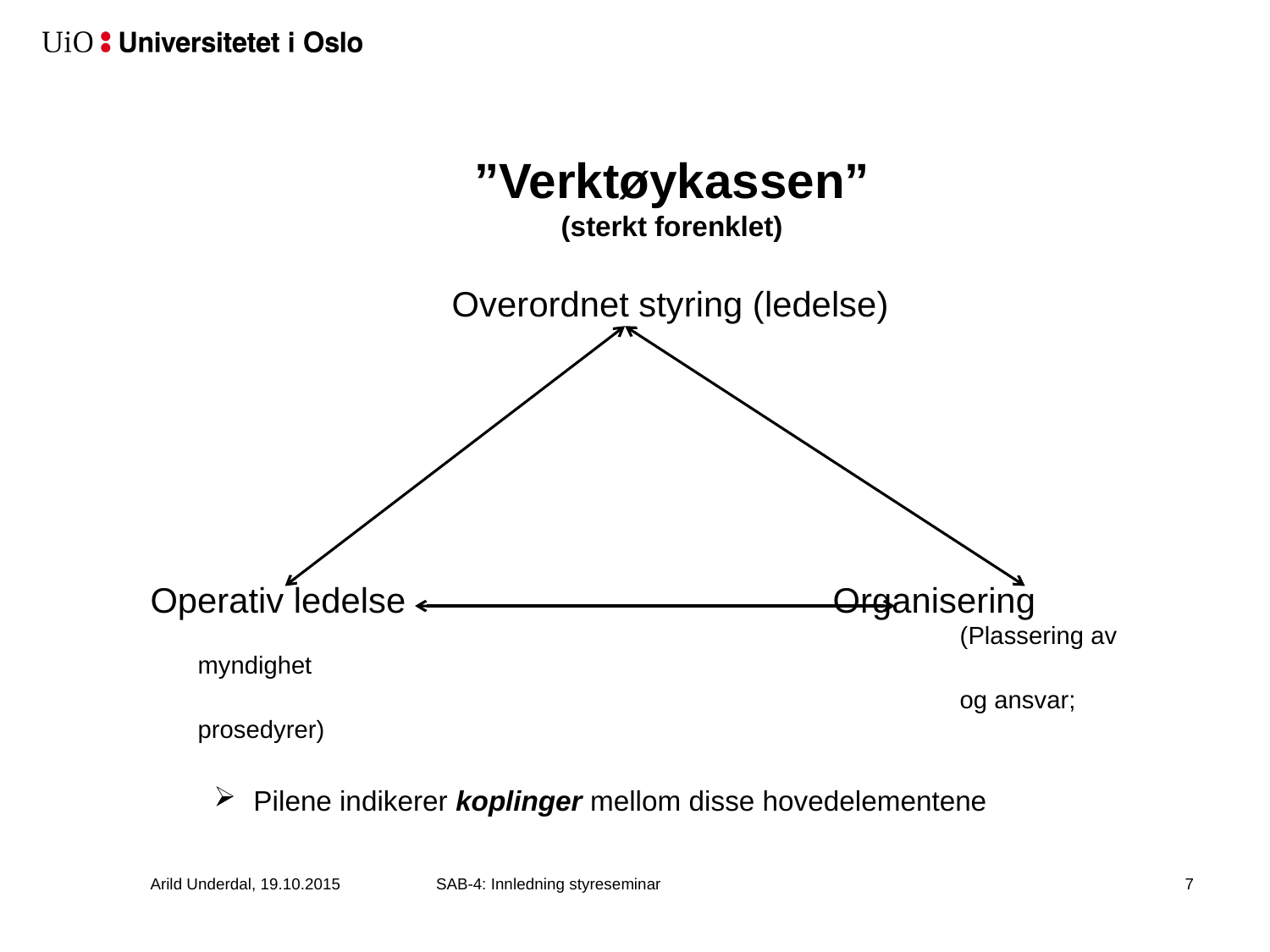

# ”Verktøykassen” (sterkt forenklet)
			Overordnet styring (ledelse)

Operativ ledelse				Organisering							(Plassering av myndighet
							og ansvar; prosedyrer)

Pilene indikerer koplinger mellom disse hovedelementene
Arild Underdal, 19.10.2015
SAB-4: Innledning styreseminar
7